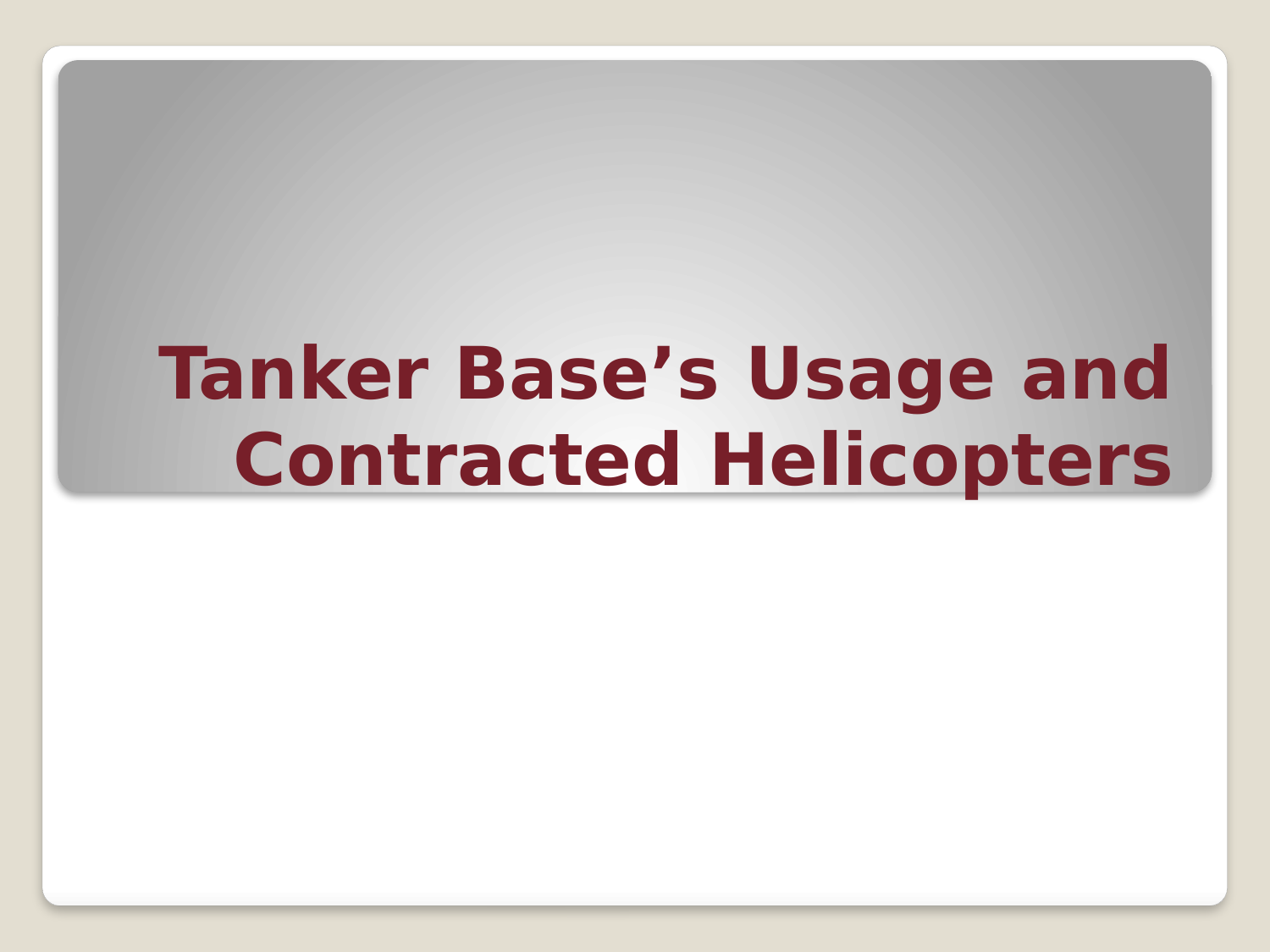

# Tanker Base’s Usage and Contracted Helicopters